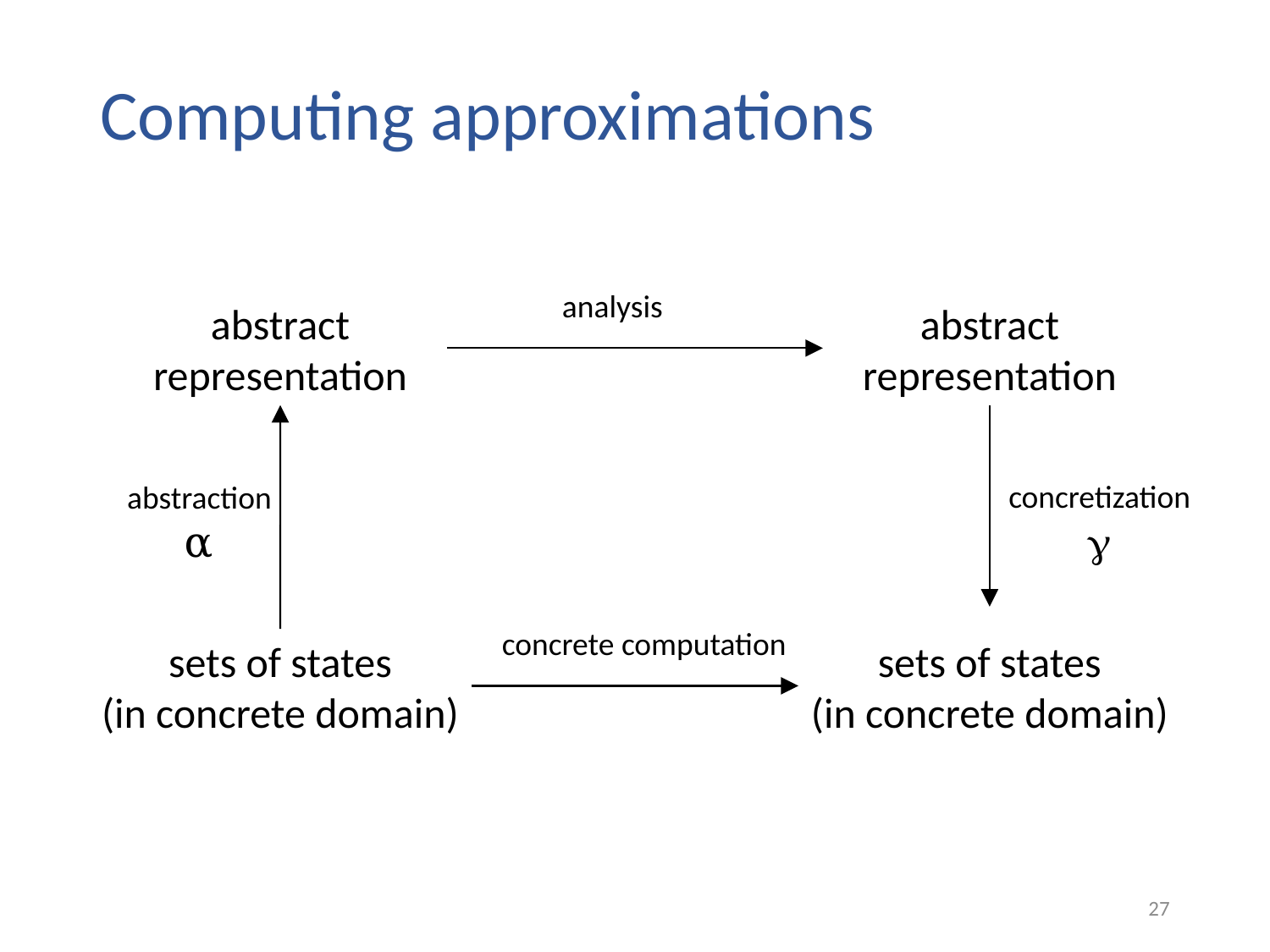

# Computing approximations
analysis
abstract representation
abstract representation
concretization
γ
abstraction
α
concrete computation
sets of states
(in concrete domain)
sets of states
(in concrete domain)
27